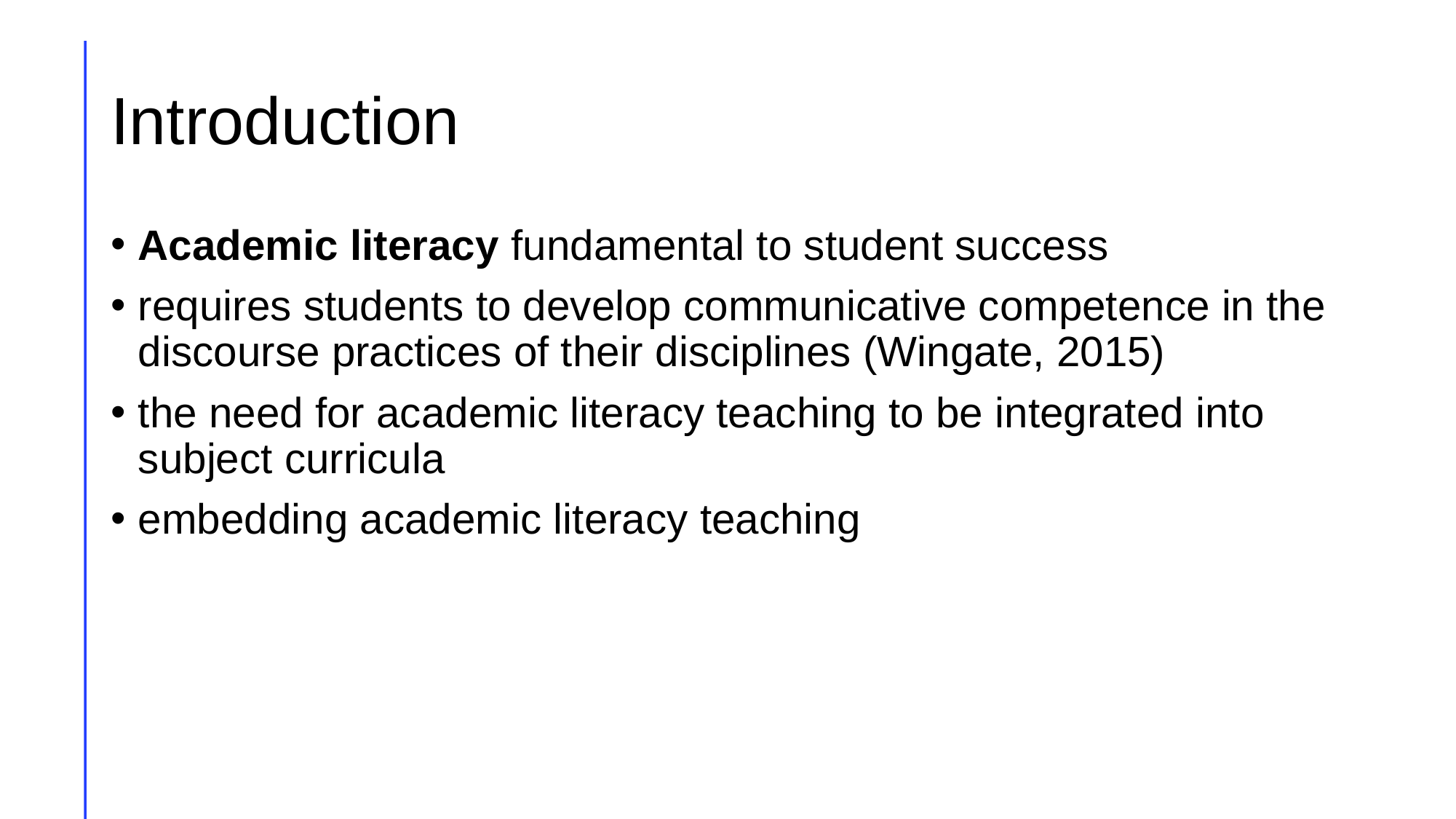

# Introduction
Academic literacy fundamental to student success
requires students to develop communicative competence in the discourse practices of their disciplines (Wingate, 2015)
the need for academic literacy teaching to be integrated into subject curricula
embedding academic literacy teaching